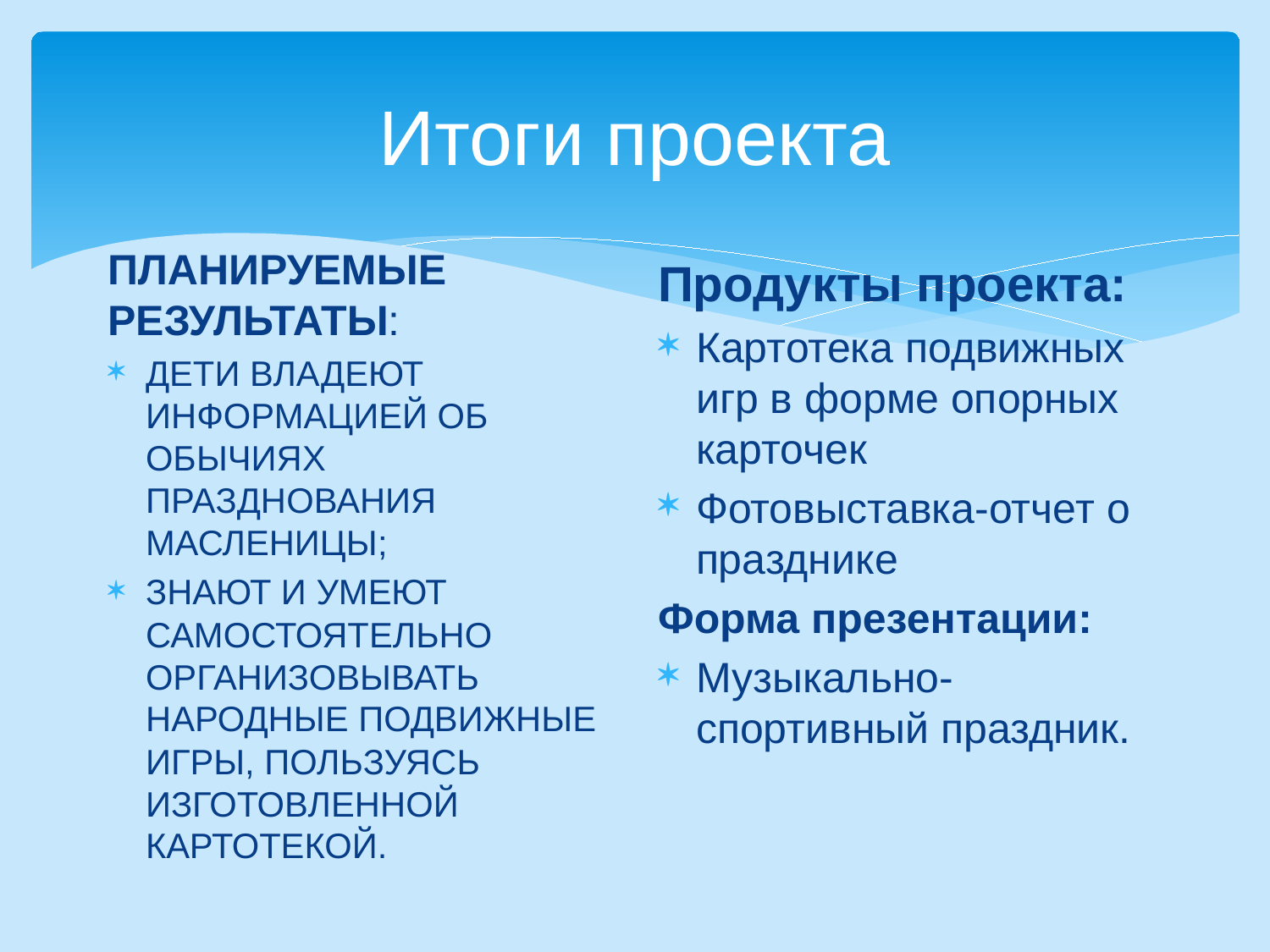

# Итоги проекта
ПЛАНИРУЕМЫЕ РЕЗУЛЬТАТЫ:
ДЕТИ ВЛАДЕЮТ ИНФОРМАЦИЕЙ ОБ ОБЫЧИЯХ ПРАЗДНОВАНИЯ МАСЛЕНИЦЫ;
ЗНАЮТ И УМЕЮТ САМОСТОЯТЕЛЬНО ОРГАНИЗОВЫВАТЬ НАРОДНЫЕ ПОДВИЖНЫЕ ИГРЫ, ПОЛЬЗУЯСЬ ИЗГОТОВЛЕННОЙ КАРТОТЕКОЙ.

Продукты проекта:
Картотека подвижных игр в форме опорных карточек
Фотовыставка-отчет о празднике
Форма презентации:
Музыкально-спортивный праздник.